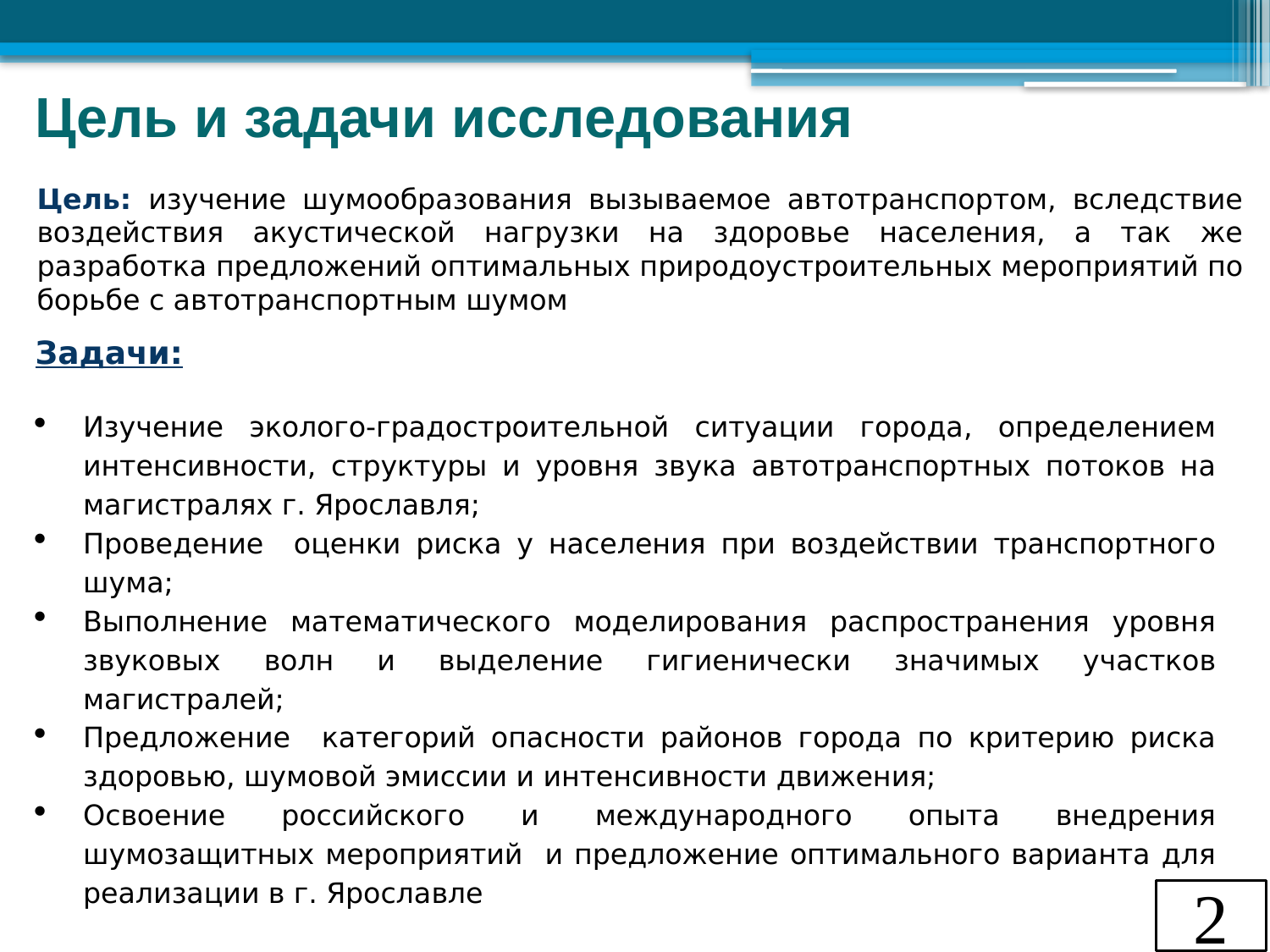

Цель и задачи исследования
Цель: изучение шумообразования вызываемое автотранспортом, вследствие воздействия акустической нагрузки на здоровье населения, а так же разработка предложений оптимальных природоустроительных мероприятий по борьбе с автотранспортным шумом
Задачи:

Изучение эколого-градостроительной ситуации города, определением интенсивности, структуры и уровня звука автотранспортных потоков на магистралях г. Ярославля;
Проведение  оценки риска у населения при воздействии транспортного шума;
Выполнение математического моделирования распространения уровня звуковых волн и выделение гигиенически значимых участков магистралей;
Предложение  категорий опасности районов города по критерию риска здоровью, шумовой эмиссии и интенсивности движения;
Освоение российского и международного опыта внедрения шумозащитных мероприятий  и предложение оптимального варианта для реализации в г. Ярославле

2